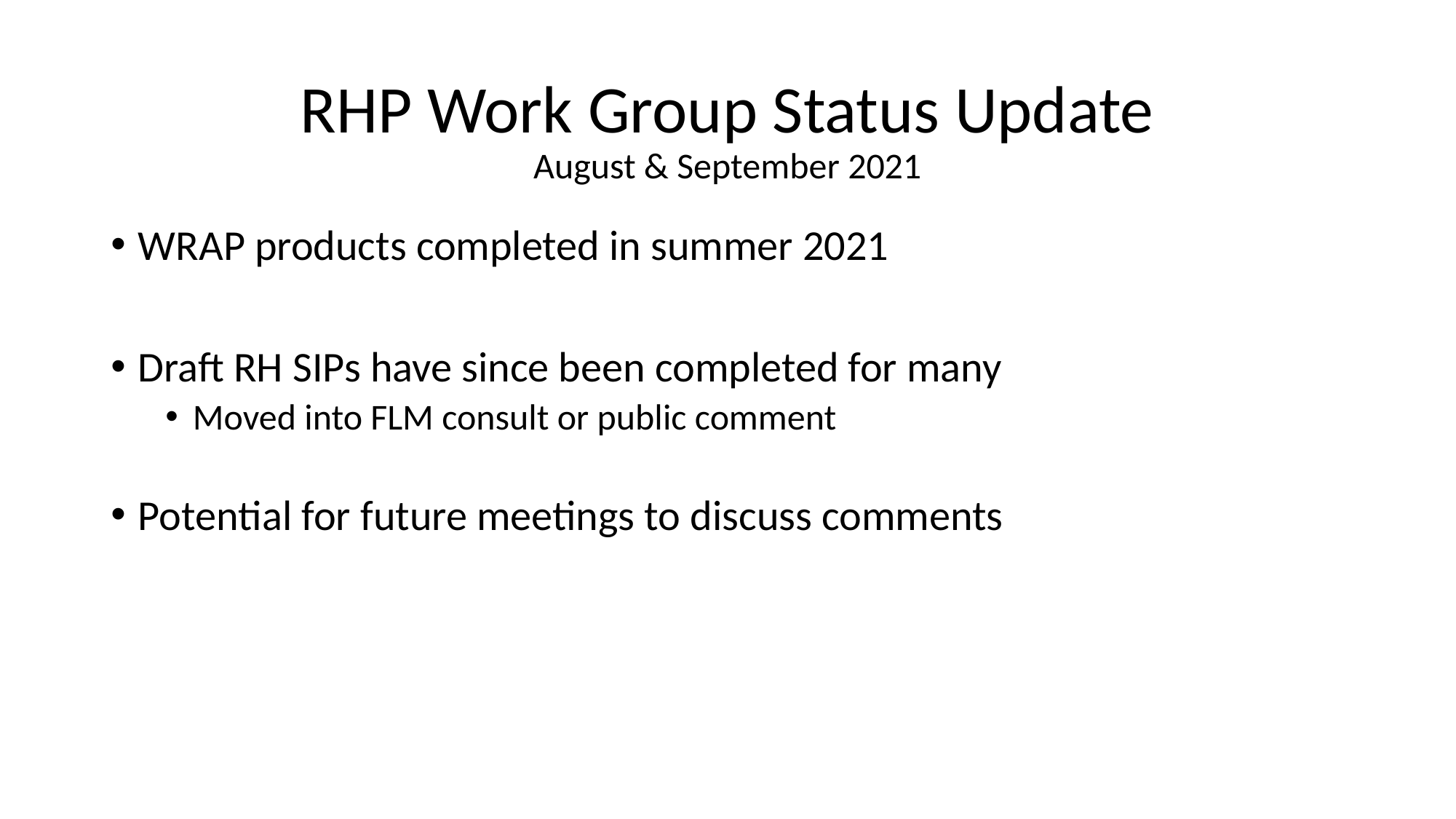

# RHP Work Group Status Update August & September 2021
WRAP products completed in summer 2021

Draft RH SIPs have since been completed for many
Moved into FLM consult or public comment

Potential for future meetings to discuss comments